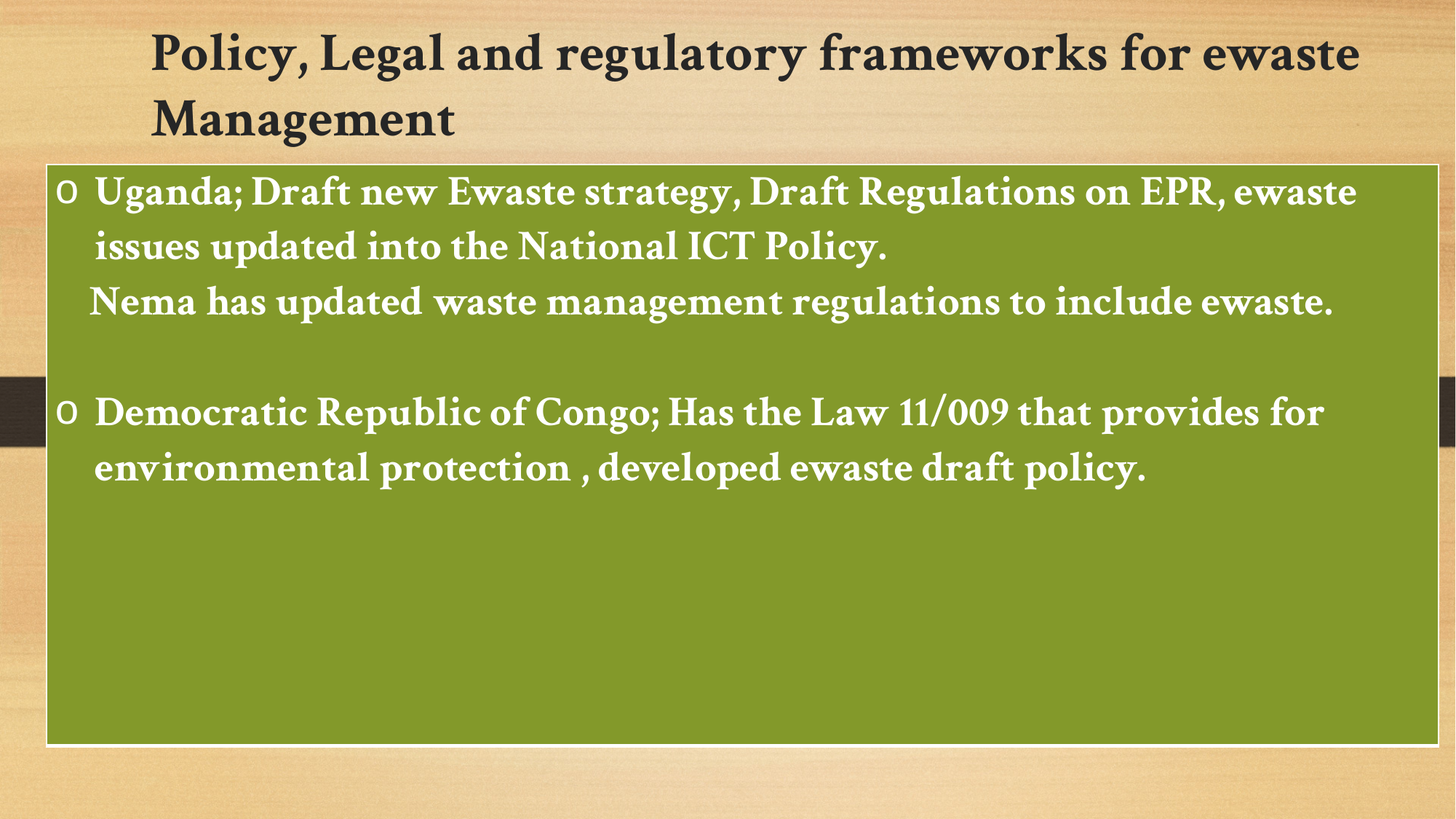

# Policy, Legal and regulatory frameworks for ewaste Management
| Uganda; Draft new Ewaste strategy, Draft Regulations on EPR, ewaste issues updated into the National ICT Policy. Nema has updated waste management regulations to include ewaste. Democratic Republic of Congo; Has the Law 11/009 that provides for environmental protection , developed ewaste draft policy. |
| --- |